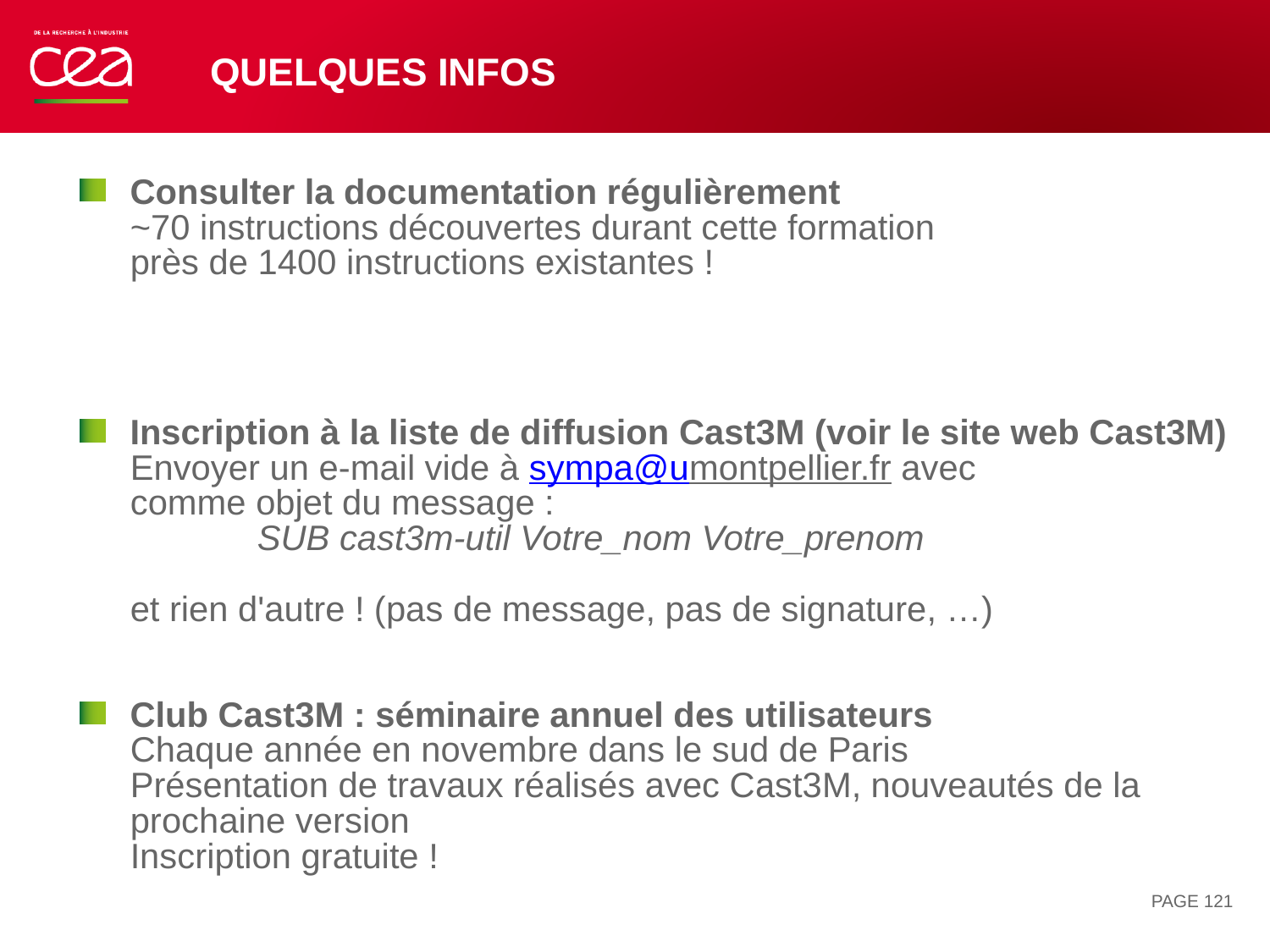

# Quelques infos
Consulter la documentation régulièrement
~70 instructions découvertes durant cette formation
près de 1400 instructions existantes !

Inscription à la liste de diffusion Cast3M (voir le site web Cast3M)
Envoyer un e-mail vide à sympa@umontpellier.fr avec
comme objet du message :
	SUB cast3m-util Votre_nom Votre_prenom

et rien d'autre ! (pas de message, pas de signature, …)

Club Cast3M : séminaire annuel des utilisateurs
Chaque année en novembre dans le sud de Paris
Présentation de travaux réalisés avec Cast3M, nouveautés de la prochaine version
Inscription gratuite !

PAGE 121